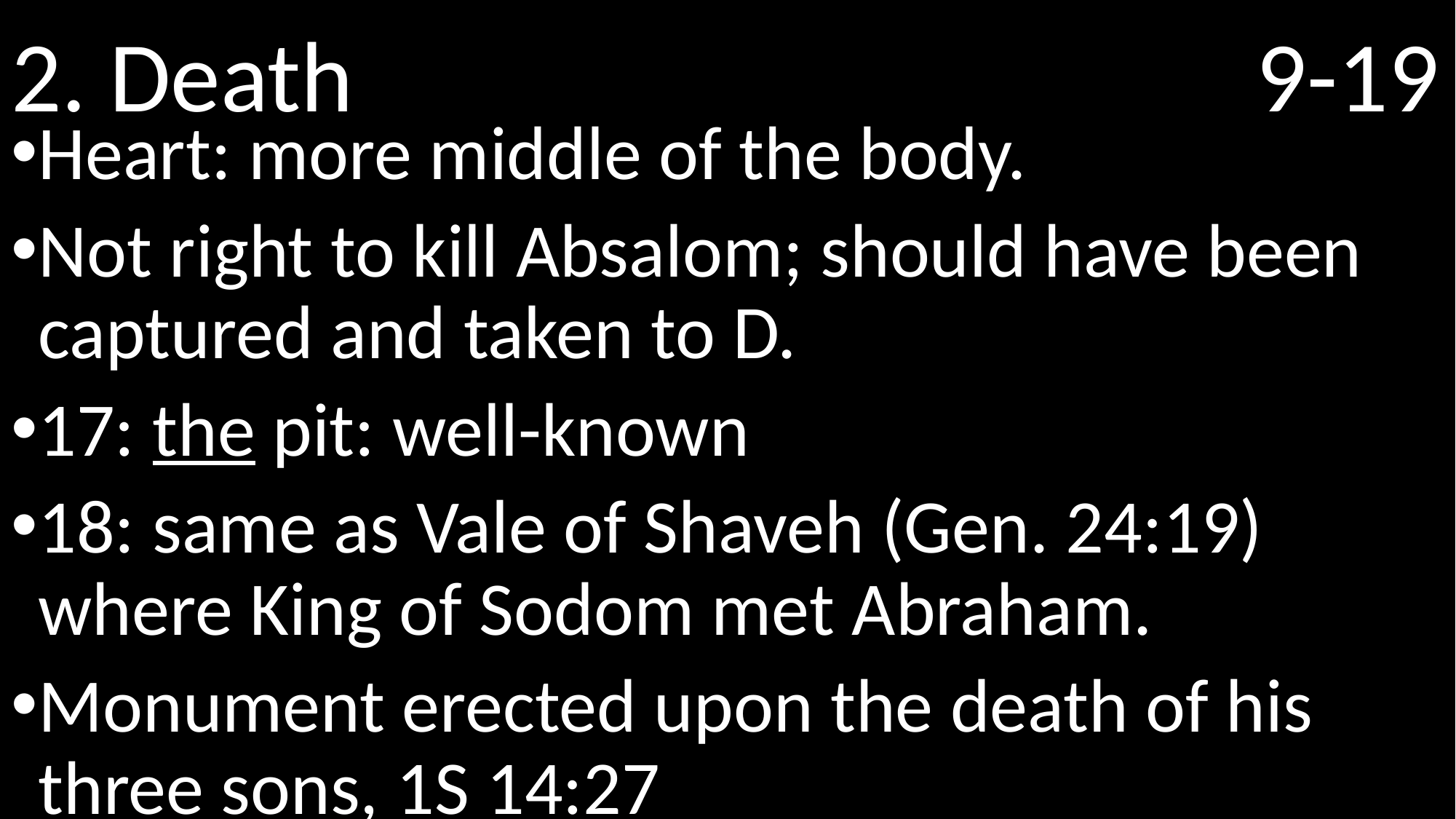

# 2. Death								  9-19
Heart: more middle of the body.
Not right to kill Absalom; should have been captured and taken to D.
17: the pit: well-known
18: same as Vale of Shaveh (Gen. 24:19) where King of Sodom met Abraham.
Monument erected upon the death of his three sons, 1S 14:27